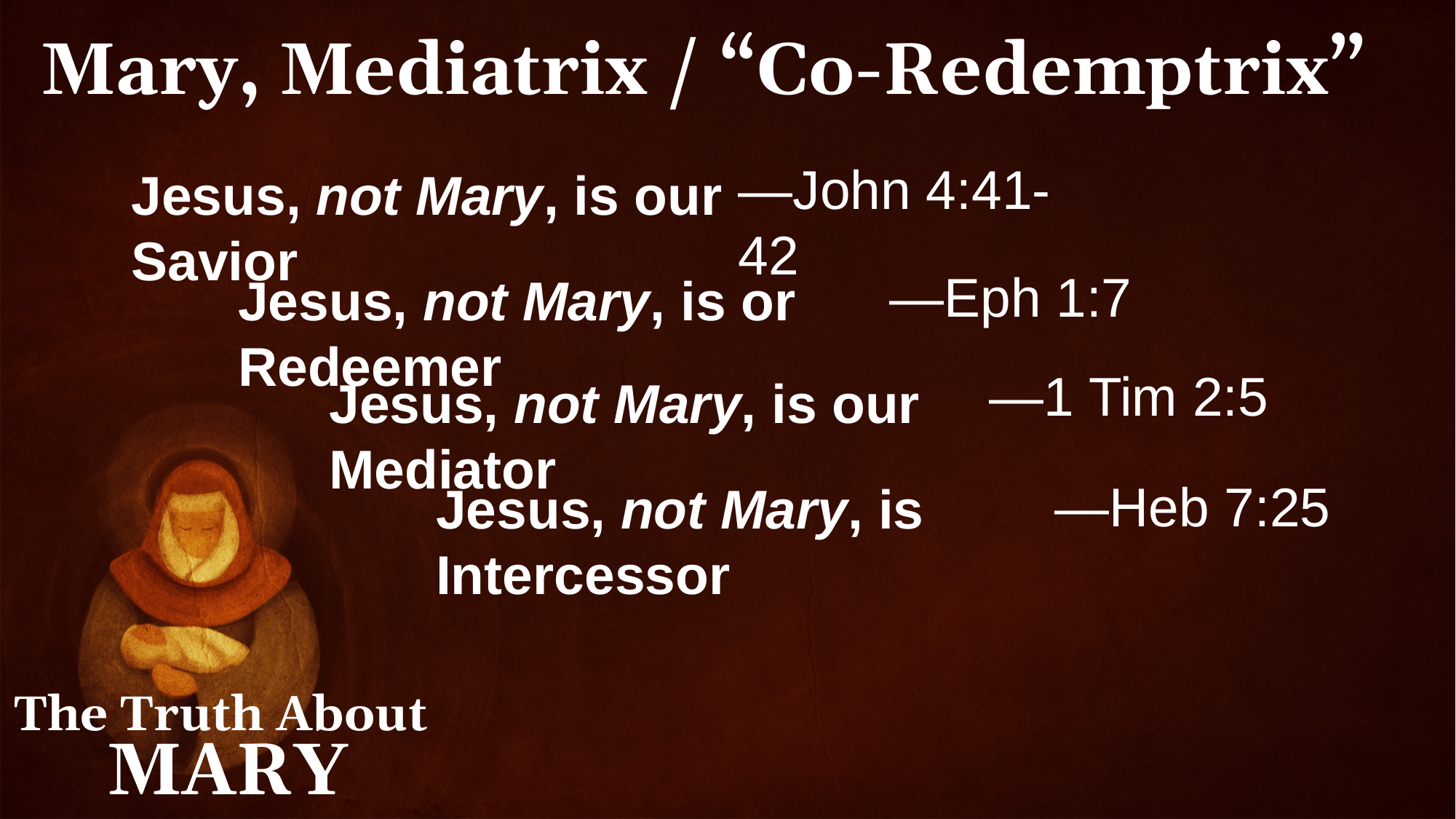

Mary, Mediatrix / “Co-Redemptrix”
—John 4:41-42
Jesus, not Mary, is our Savior
—Eph 1:7
Jesus, not Mary, is or Redeemer
—1 Tim 2:5
Jesus, not Mary, is our Mediator
—Heb 7:25
Jesus, not Mary, is Intercessor
The Truth About
MARY